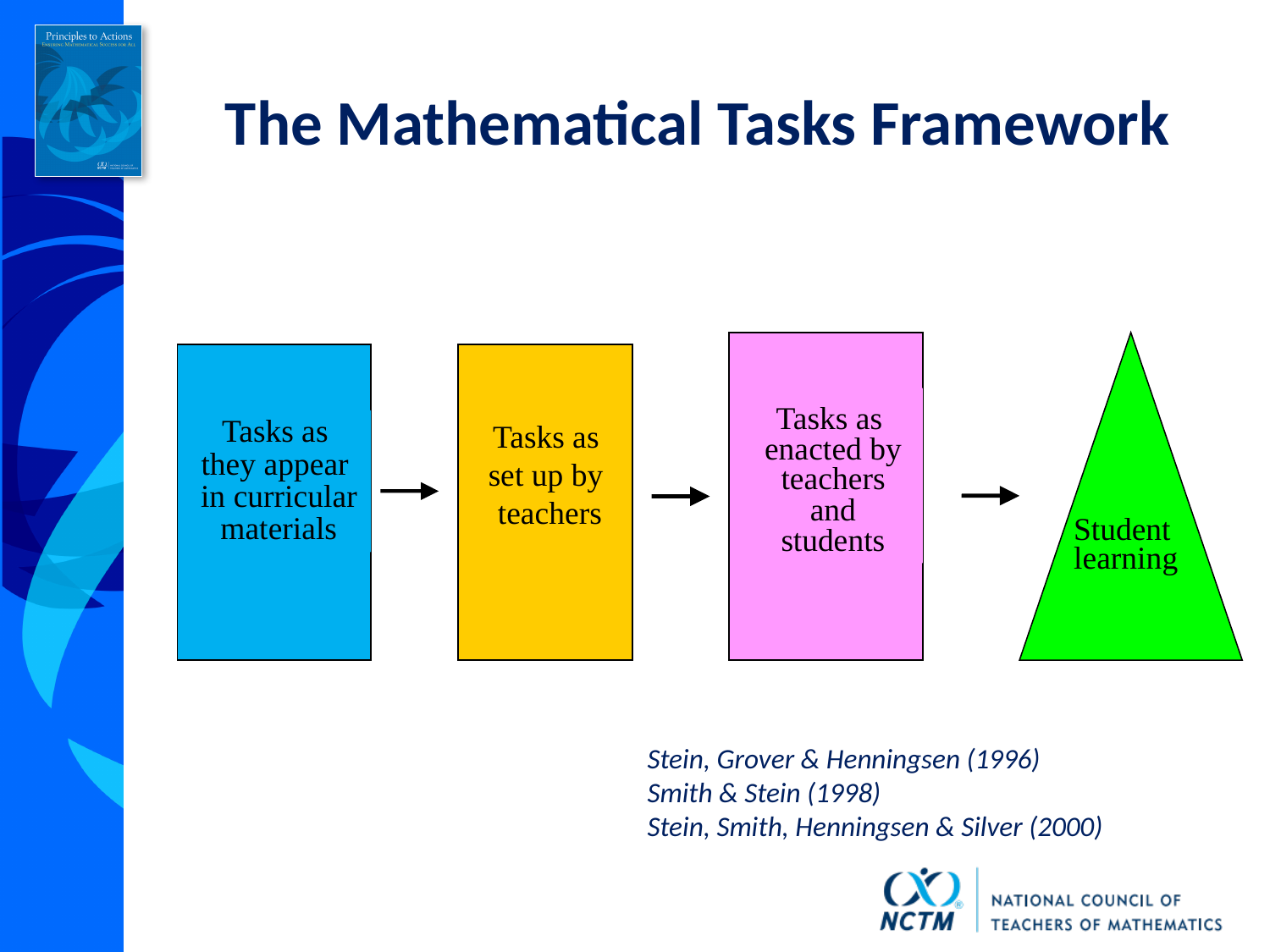

# The Mathematical Tasks Framework

Tasks as
enacted by
teachers and
students
Tasks as
they appear
in curricular
materials
Tasks as
set up by
teachers

Student
learning
Stein, Grover & Henningsen (1996)
Smith & Stein (1998)
Stein, Smith, Henningsen & Silver (2000)